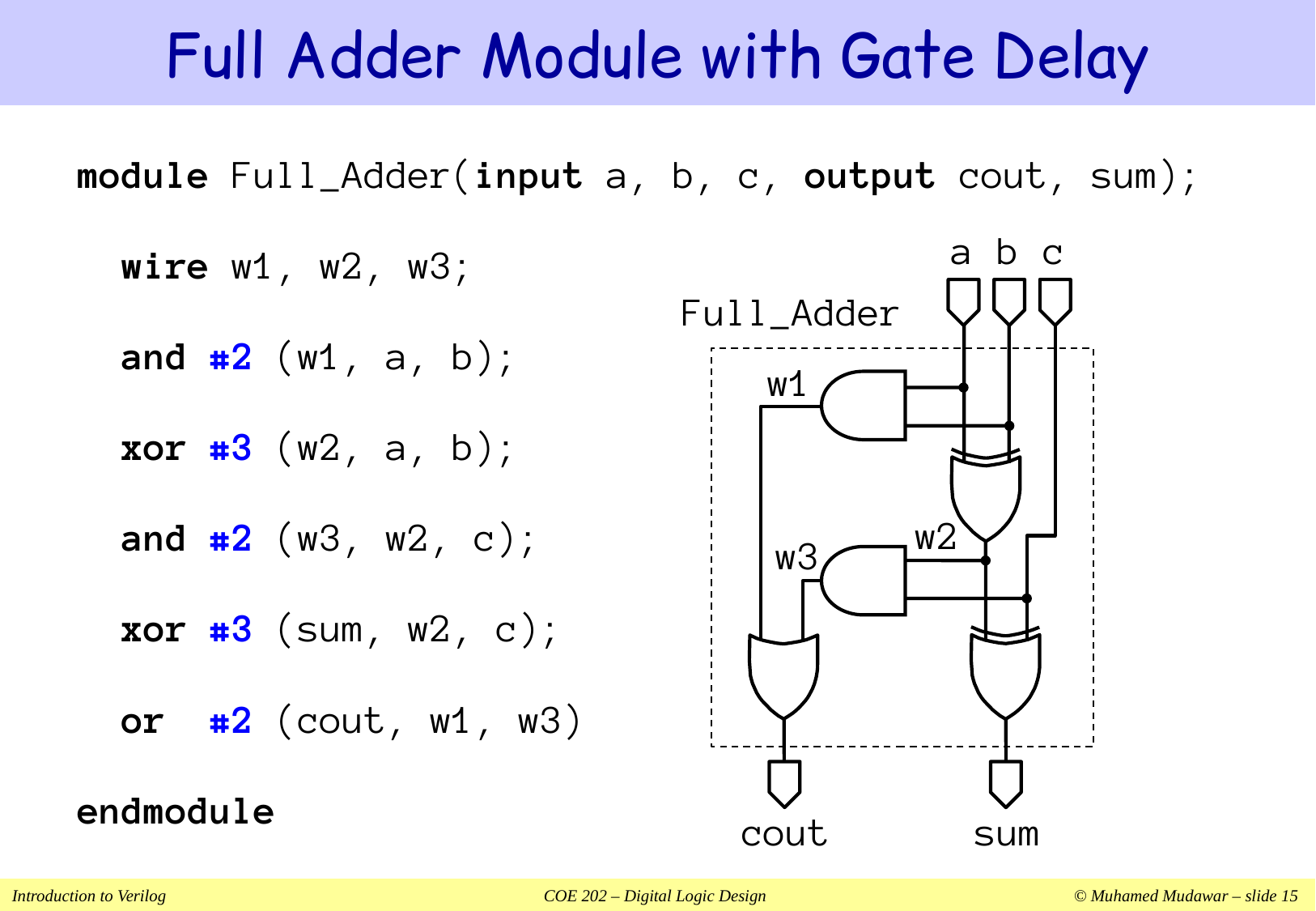

# Full Adder Module with Gate Delay
module Full_Adder(input a, b, c, output cout, sum);
  wire w1, w2, w3;
  and #2 (w1, a, b);
  xor #3 (w2, a, b);
  and #2 (w3, w2, c);
  xor #3 (sum, w2, c);
  or  #2 (cout, w1, w3)
endmodule
a
b
c
Full_Adder

w1

w2
w3

cout
sum